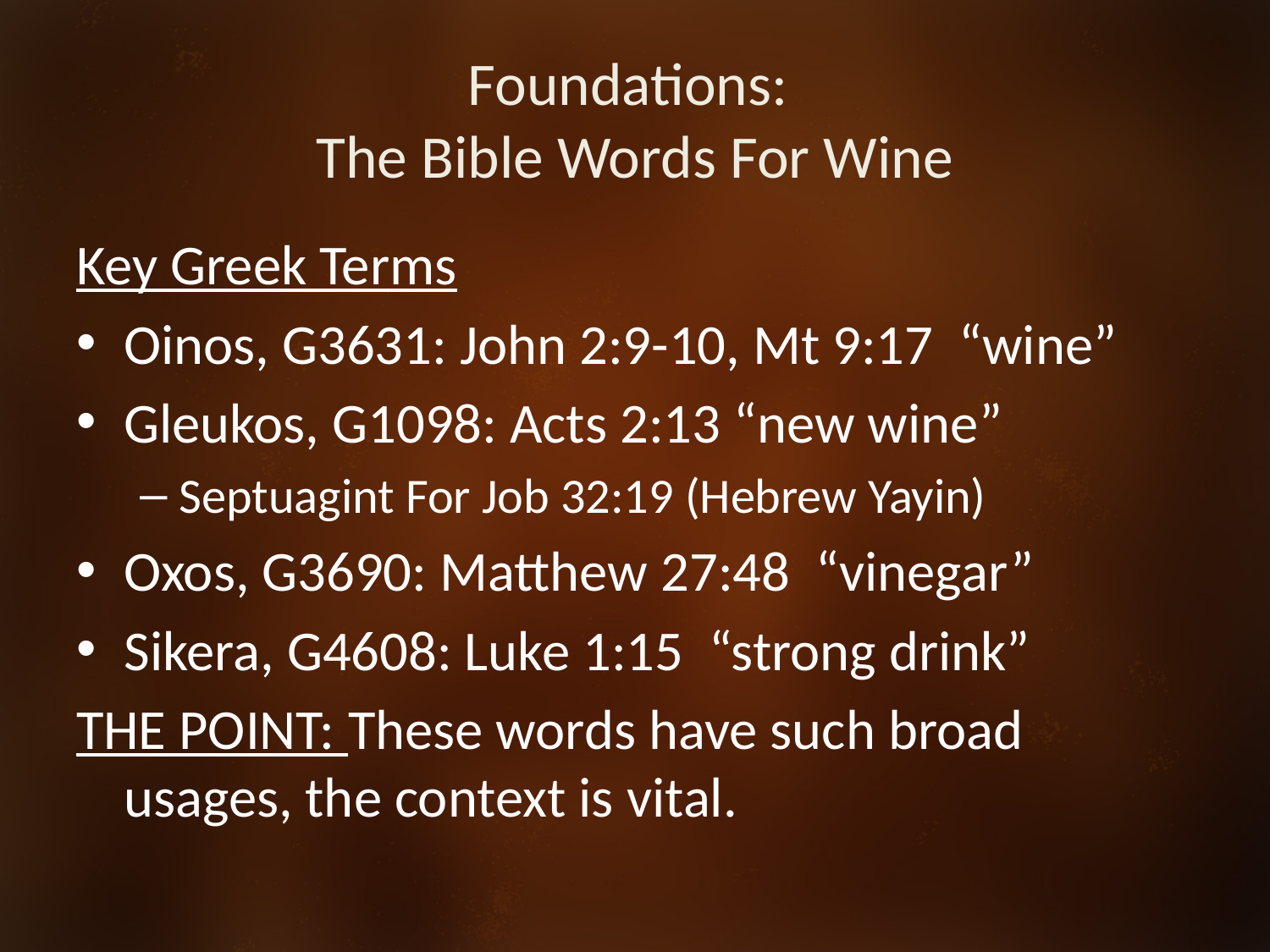

# Foundations: The Bible Words For Wine
Key Greek Terms
Oinos, G3631: John 2:9-10, Mt 9:17  “wine”
Gleukos, G1098: Acts 2:13 “new wine”
Septuagint For Job 32:19 (Hebrew Yayin)
Oxos, G3690: Matthew 27:48  “vinegar”
Sikera, G4608: Luke 1:15  “strong drink”
THE POINT: These words have such broad usages, the context is vital.